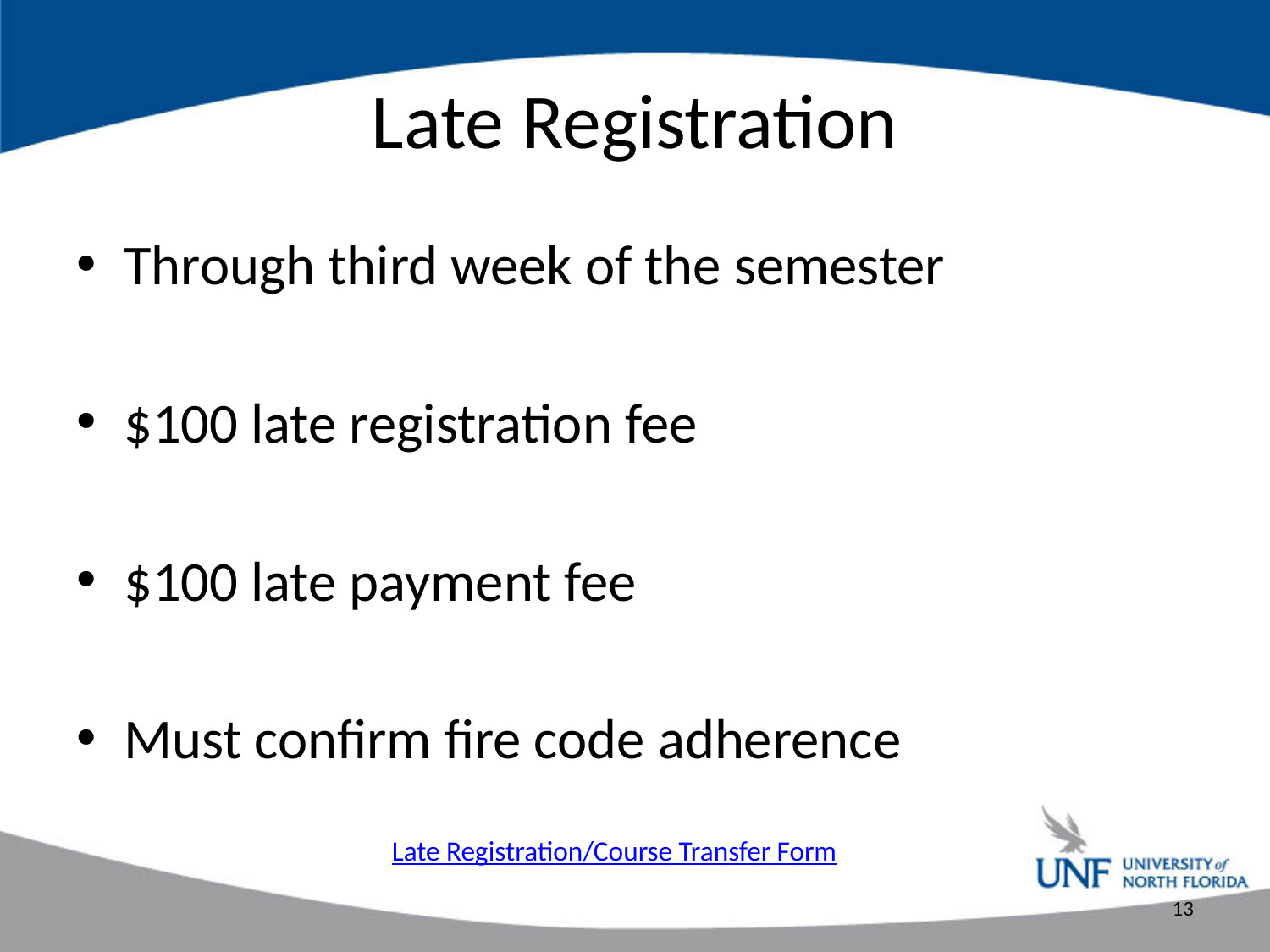

# Late Registration
Through third week of the semester

$100 late registration fee

$100 late payment fee

Must confirm fire code adherence

Late Registration/Course Transfer Form
13